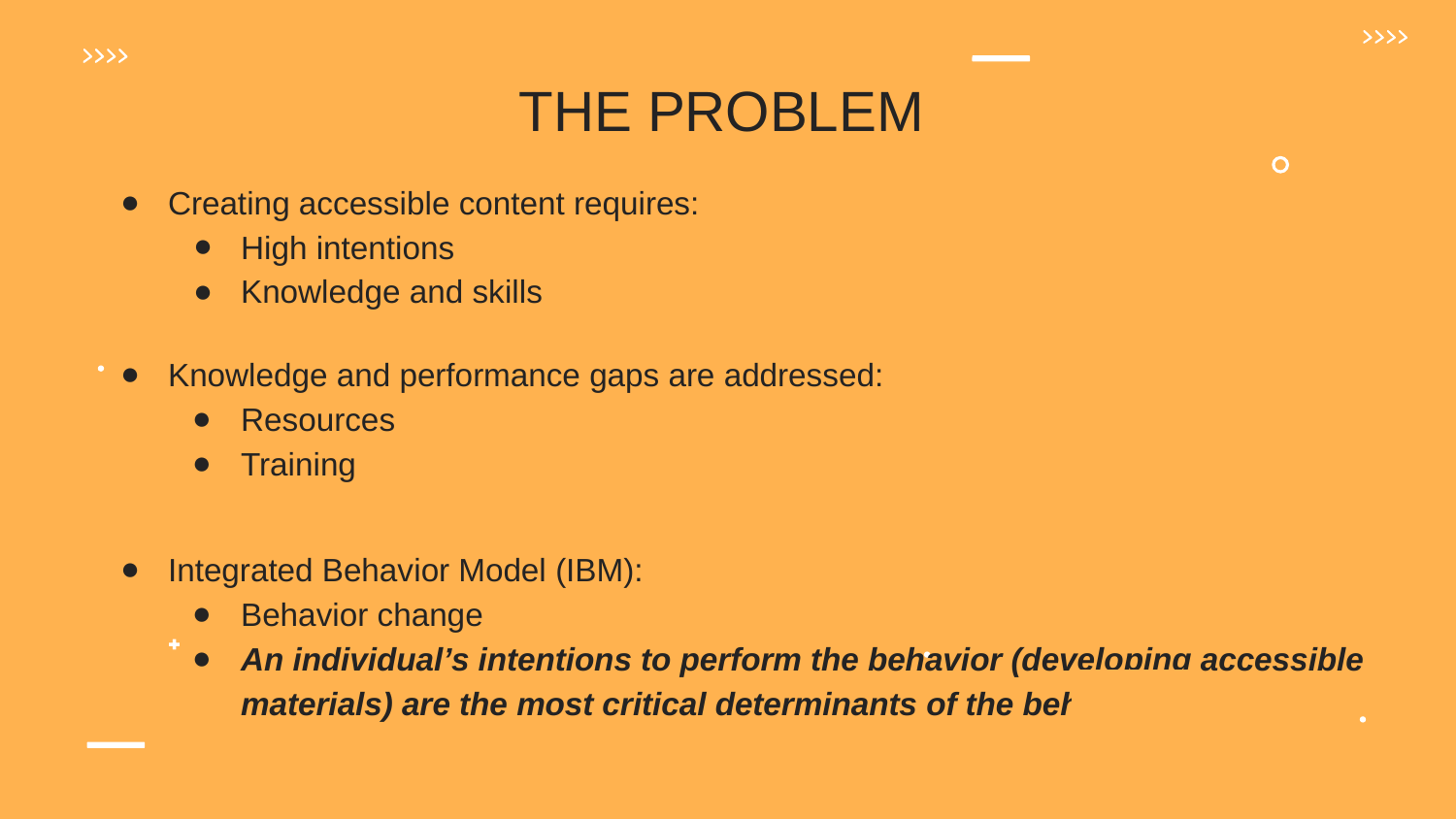

# THE PROBLEM
Creating accessible content requires:
High intentions
Knowledge and skills

Knowledge and performance gaps are addressed:
Resources
Training

Integrated Behavior Model (IBM):
Behavior change
An individual’s intentions to perform the behavior (developing accessible materials) are the most critical determinants of the behavior